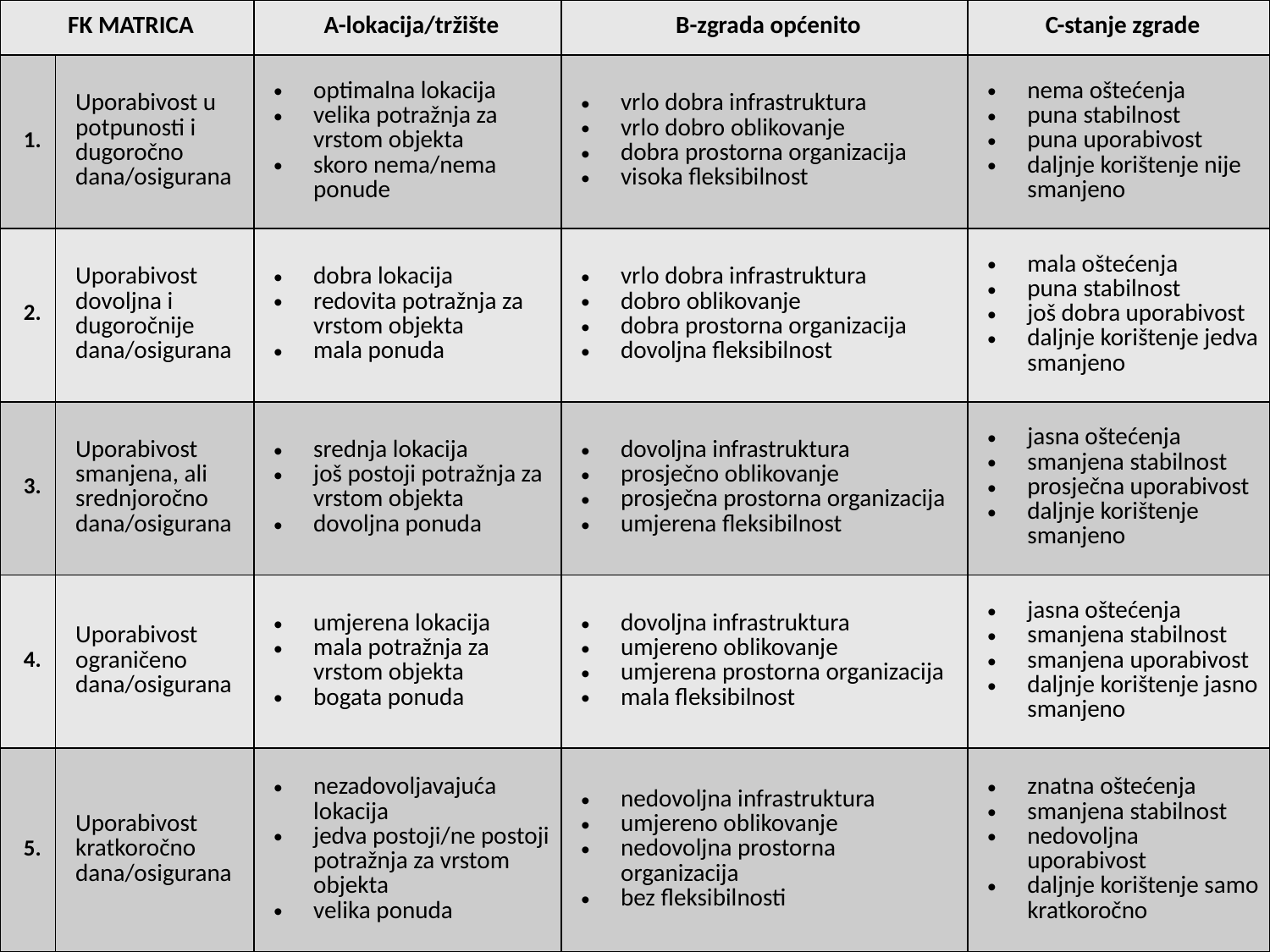

| FK MATRICA |  | A-lokacija/tržište | B-zgrada općenito | C-stanje zgrade |
| --- | --- | --- | --- | --- |
| 1. | Uporabivost u potpunosti i dugoročno dana/osigurana | optimalna lokacija velika potražnja za vrstom objekta skoro nema/nema ponude | vrlo dobra infrastruktura vrlo dobro oblikovanje dobra prostorna organizacija visoka fleksibilnost | nema oštećenja puna stabilnost puna uporabivost daljnje korištenje nije smanjeno |
| 2. | Uporabivost dovoljna i dugoročnije dana/osigurana | dobra lokacija redovita potražnja za vrstom objekta mala ponuda | vrlo dobra infrastruktura dobro oblikovanje dobra prostorna organizacija dovoljna fleksibilnost | mala oštećenja puna stabilnost još dobra uporabivost daljnje korištenje jedva smanjeno |
| 3. | Uporabivost smanjena, ali srednjoročno dana/osigurana | srednja lokacija još postoji potražnja za vrstom objekta dovoljna ponuda | dovoljna infrastruktura prosječno oblikovanje prosječna prostorna organizacija umjerena fleksibilnost | jasna oštećenja smanjena stabilnost prosječna uporabivost daljnje korištenje smanjeno |
| 4. | Uporabivost ograničeno dana/osigurana | umjerena lokacija mala potražnja za vrstom objekta bogata ponuda | dovoljna infrastruktura umjereno oblikovanje umjerena prostorna organizacija mala fleksibilnost | jasna oštećenja smanjena stabilnost smanjena uporabivost daljnje korištenje jasno smanjeno |
| 5. | Uporabivost kratkoročno dana/osigurana | nezadovoljavajuća lokacija jedva postoji/ne postoji potražnja za vrstom objekta velika ponuda | nedovoljna infrastruktura umjereno oblikovanje nedovoljna prostorna organizacija bez fleksibilnosti | znatna oštećenja smanjena stabilnost nedovoljna uporabivost daljnje korištenje samo kratkoročno |
#

Ime i prezime predavača
19